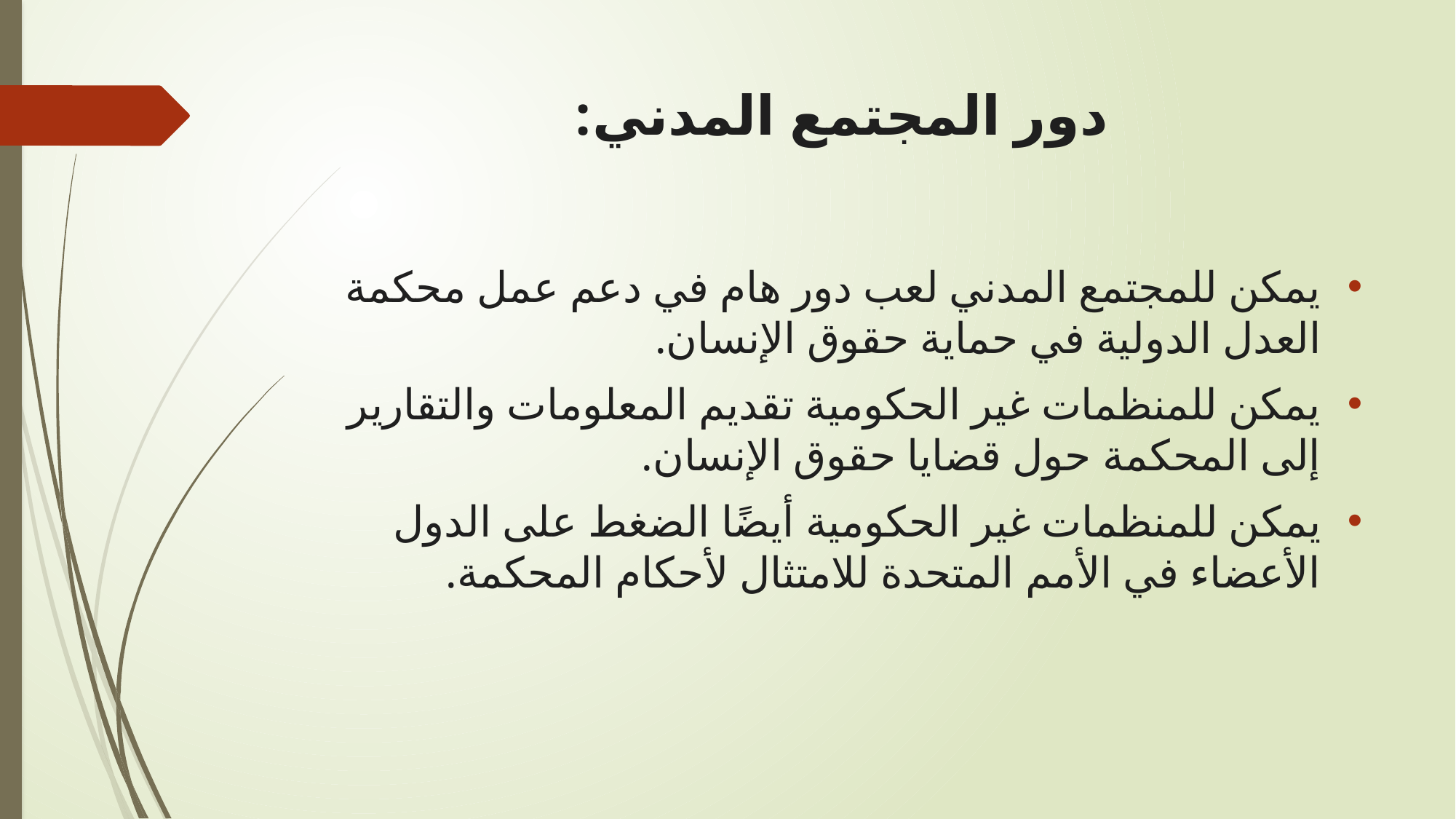

# دور المجتمع المدني:
يمكن للمجتمع المدني لعب دور هام في دعم عمل محكمة العدل الدولية في حماية حقوق الإنسان.
يمكن للمنظمات غير الحكومية تقديم المعلومات والتقارير إلى المحكمة حول قضايا حقوق الإنسان.
يمكن للمنظمات غير الحكومية أيضًا الضغط على الدول الأعضاء في الأمم المتحدة للامتثال لأحكام المحكمة.